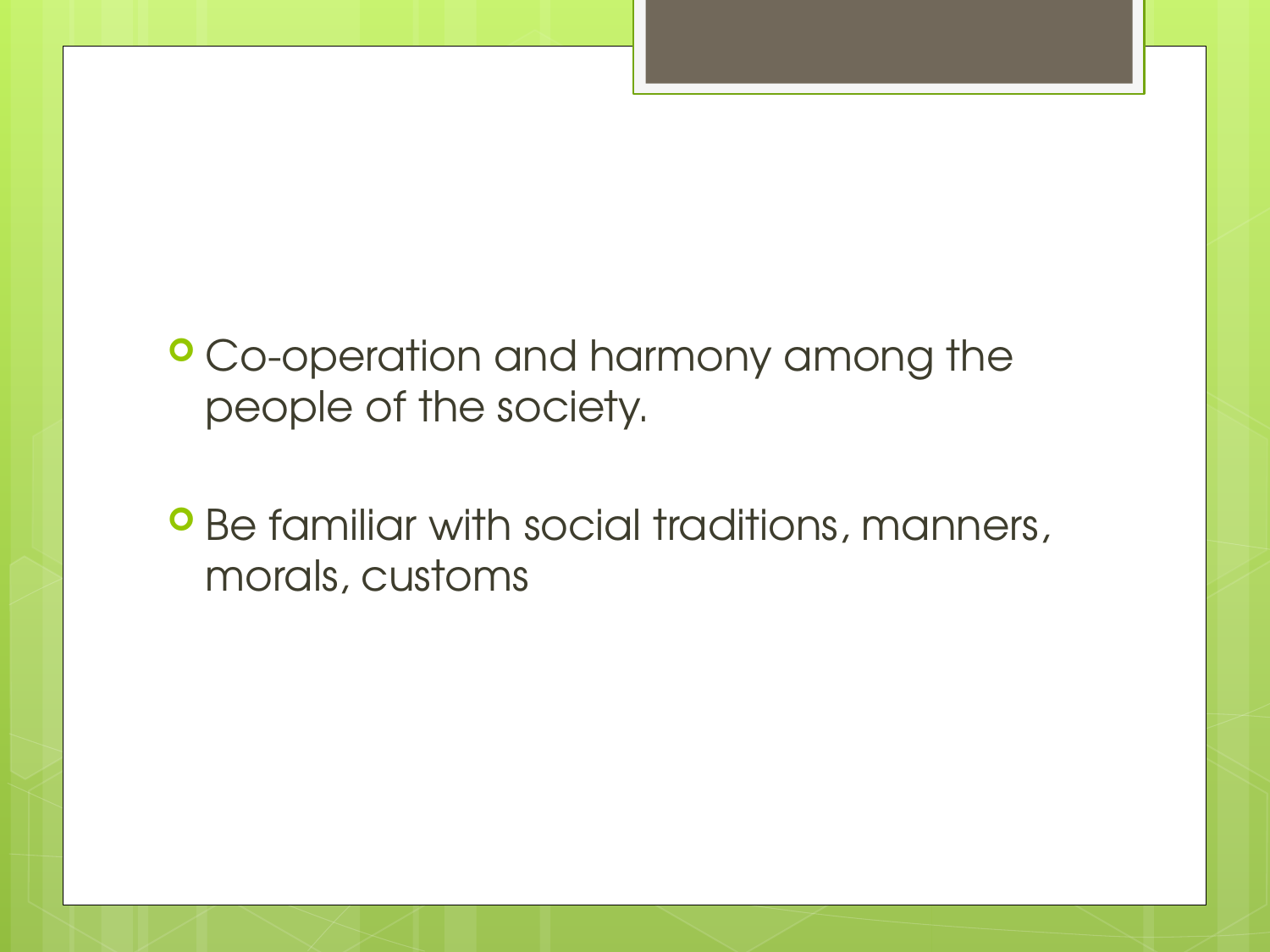

#
Co-operation and harmony among the people of the society.

Be familiar with social traditions, manners, morals, customs